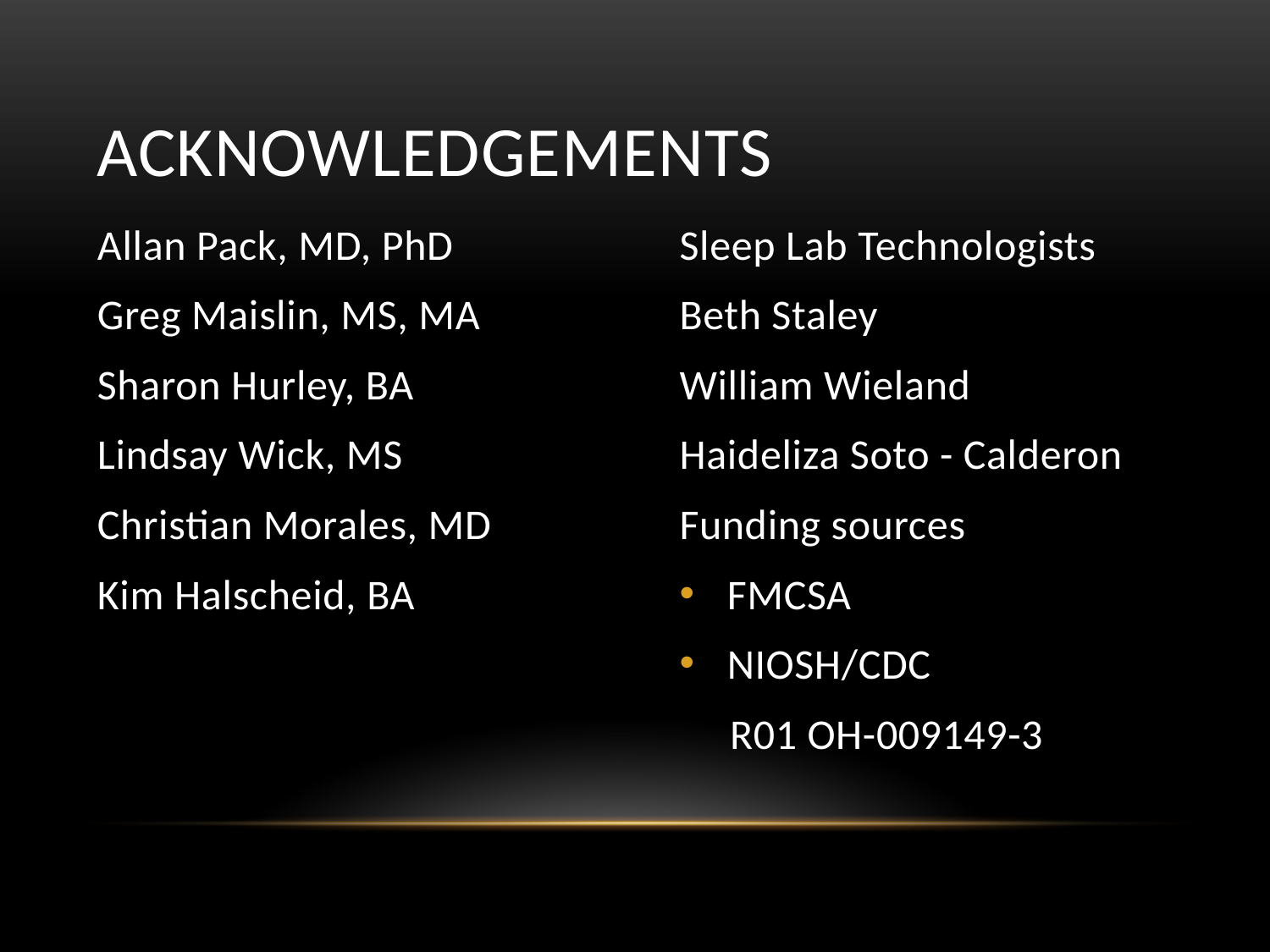

# acknowledgements
Allan Pack, MD, PhD
Greg Maislin, MS, MA
Sharon Hurley, BA
Lindsay Wick, MS
Christian Morales, MD
Kim Halscheid, BA
Sleep Lab Technologists
Beth Staley
William Wieland
Haideliza Soto - Calderon
Funding sources
FMCSA
NIOSH/CDC
     R01 OH-009149-3